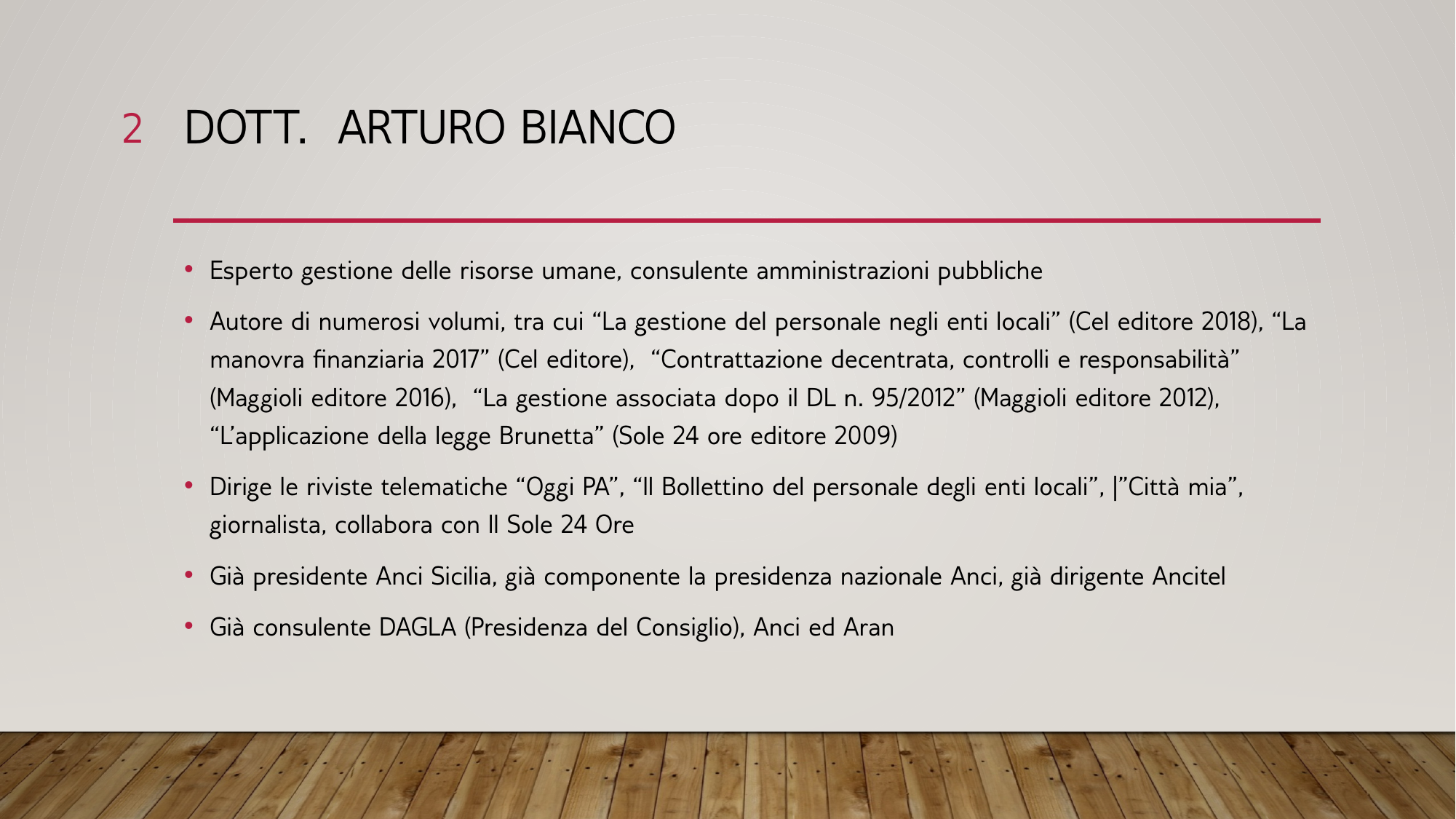

2
# Dott.  Arturo bianco
Esperto gestione delle risorse umane, consulente amministrazioni pubbliche
Autore di numerosi volumi, tra cui “La gestione del personale negli enti locali” (Cel editore 2018), “La manovra finanziaria 2017” (Cel editore),  “Contrattazione decentrata, controlli e responsabilità” (Maggioli editore 2016),  “La gestione associata dopo il DL n. 95/2012” (Maggioli editore 2012), “L’applicazione della legge Brunetta” (Sole 24 ore editore 2009)
Dirige le riviste telematiche “Oggi PA”, “Il Bollettino del personale degli enti locali”, |”Città mia”, giornalista, collabora con Il Sole 24 Ore
Già presidente Anci Sicilia, già componente la presidenza nazionale Anci, già dirigente Ancitel
Già consulente DAGLA (Presidenza del Consiglio), Anci ed Aran